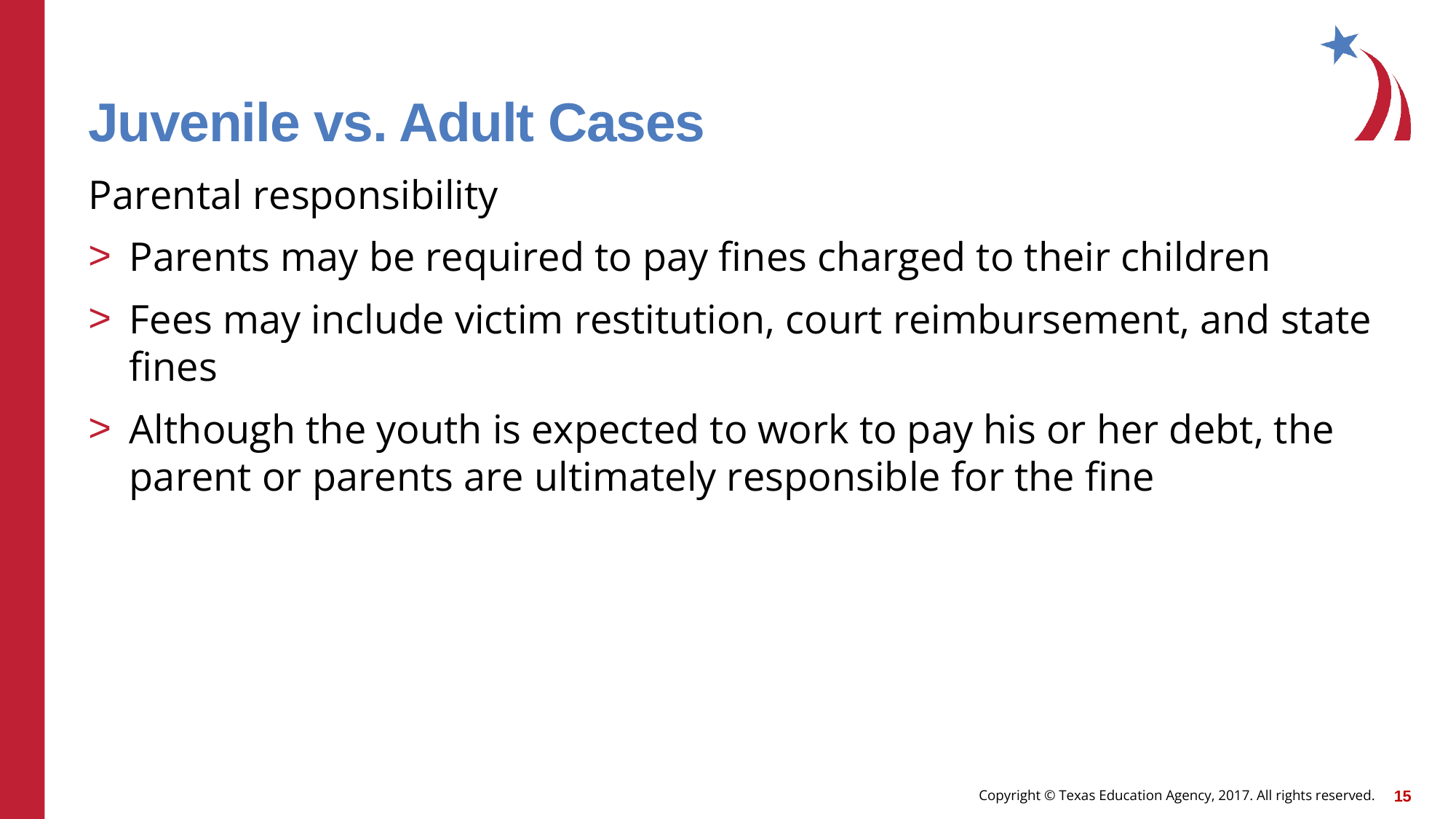

# Juvenile vs. Adult Cases
Parental responsibility
Parents may be required to pay fines charged to their children
Fees may include victim restitution, court reimbursement, and state fines
Although the youth is expected to work to pay his or her debt, the parent or parents are ultimately responsible for the fine